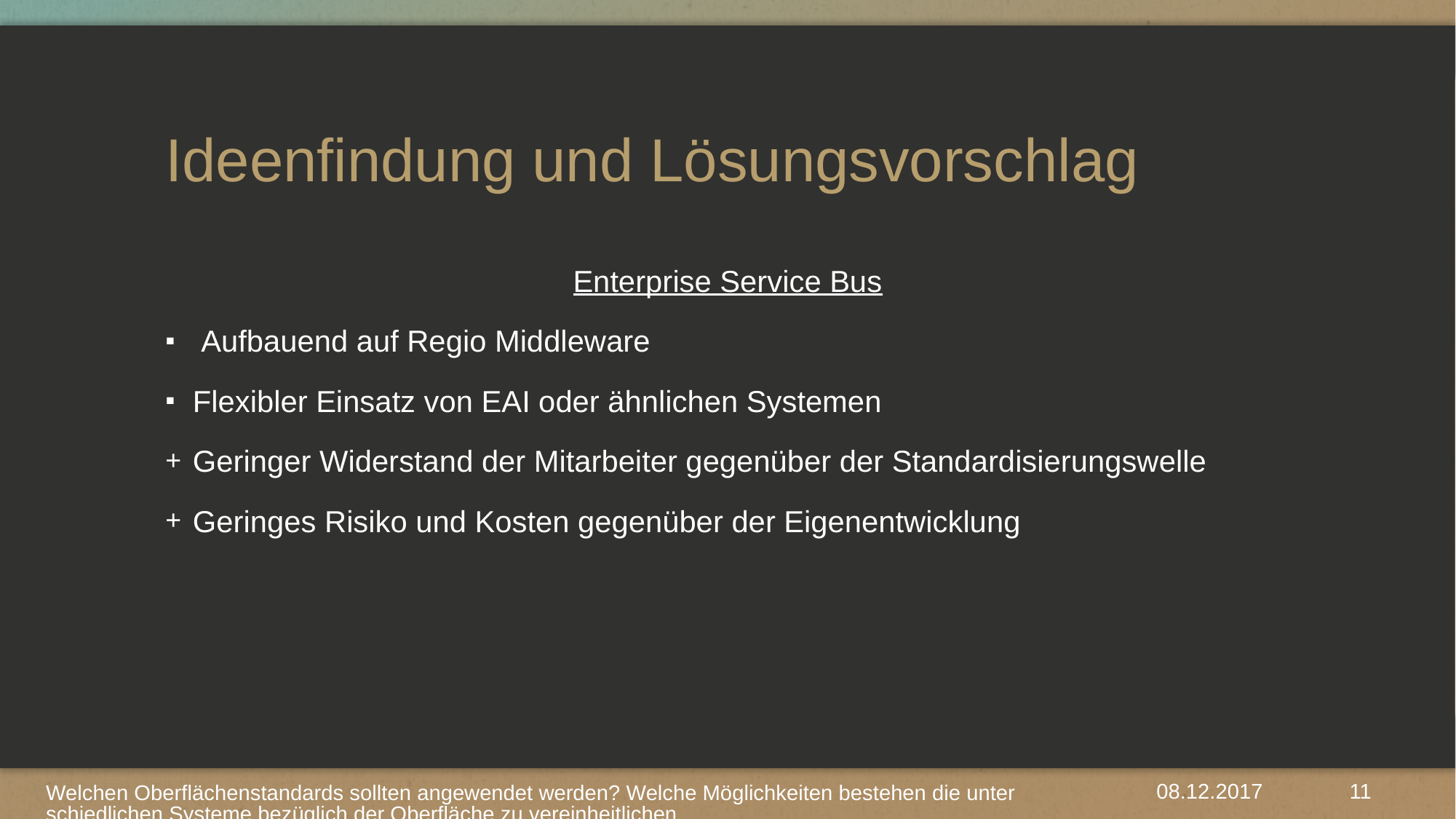

# Ideenfindung und Lösungsvorschlag
Enterprise Service Bus
 Aufbauend auf Regio Middleware
Flexibler Einsatz von EAI oder ähnlichen Systemen
Geringer Widerstand der Mitarbeiter gegenüber der Standardisierungswelle
Geringes Risiko und Kosten gegenüber der Eigenentwicklung
Welchen Oberflächenstandards sollten angewendet werden? Welche Möglichkeiten bestehen die unterschiedlichen Systeme bezüglich der Oberfläche zu vereinheitlichen
08.12.2017
11